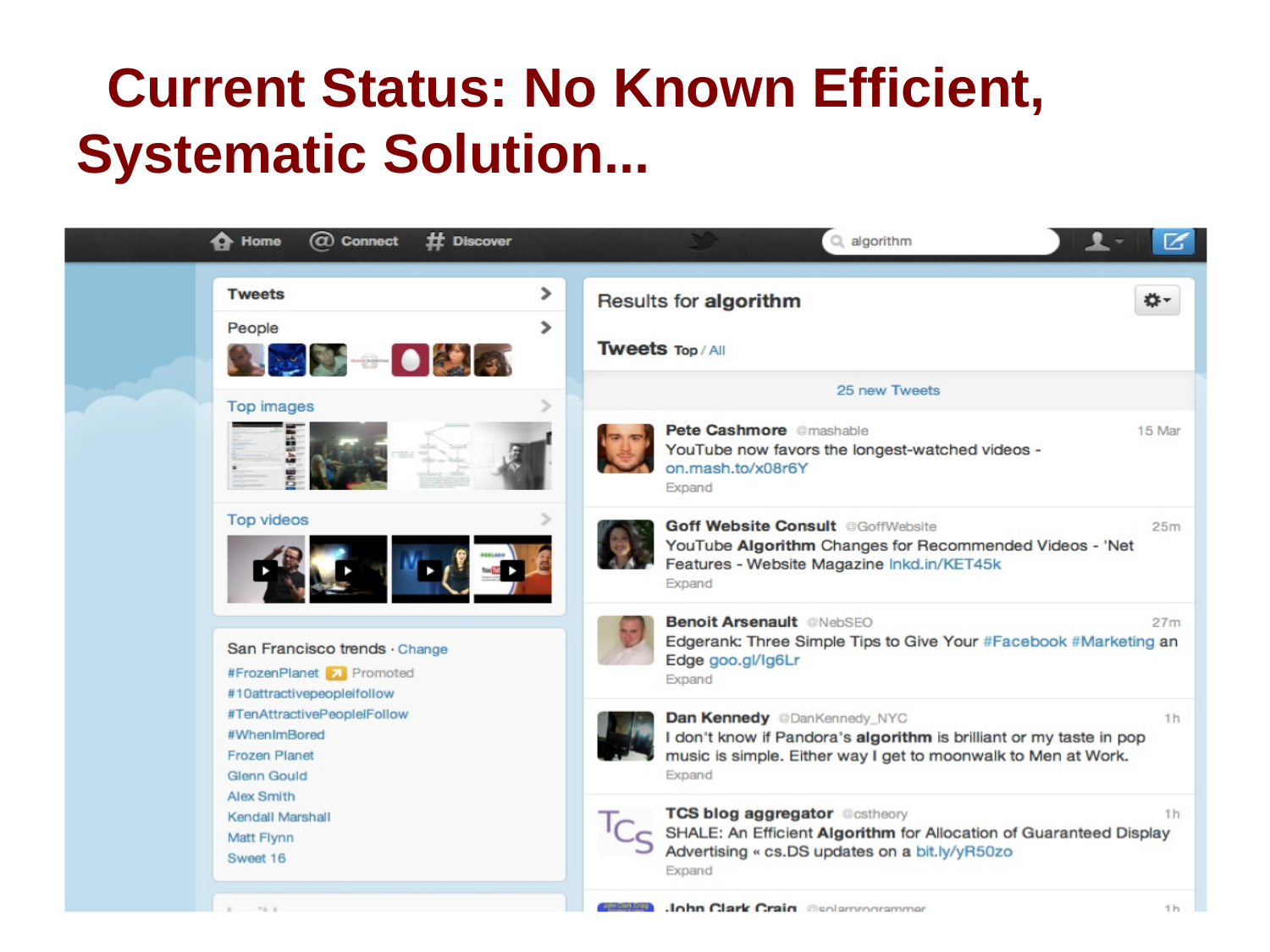

# Current Status: No Known Efficient, Systematic Solution...